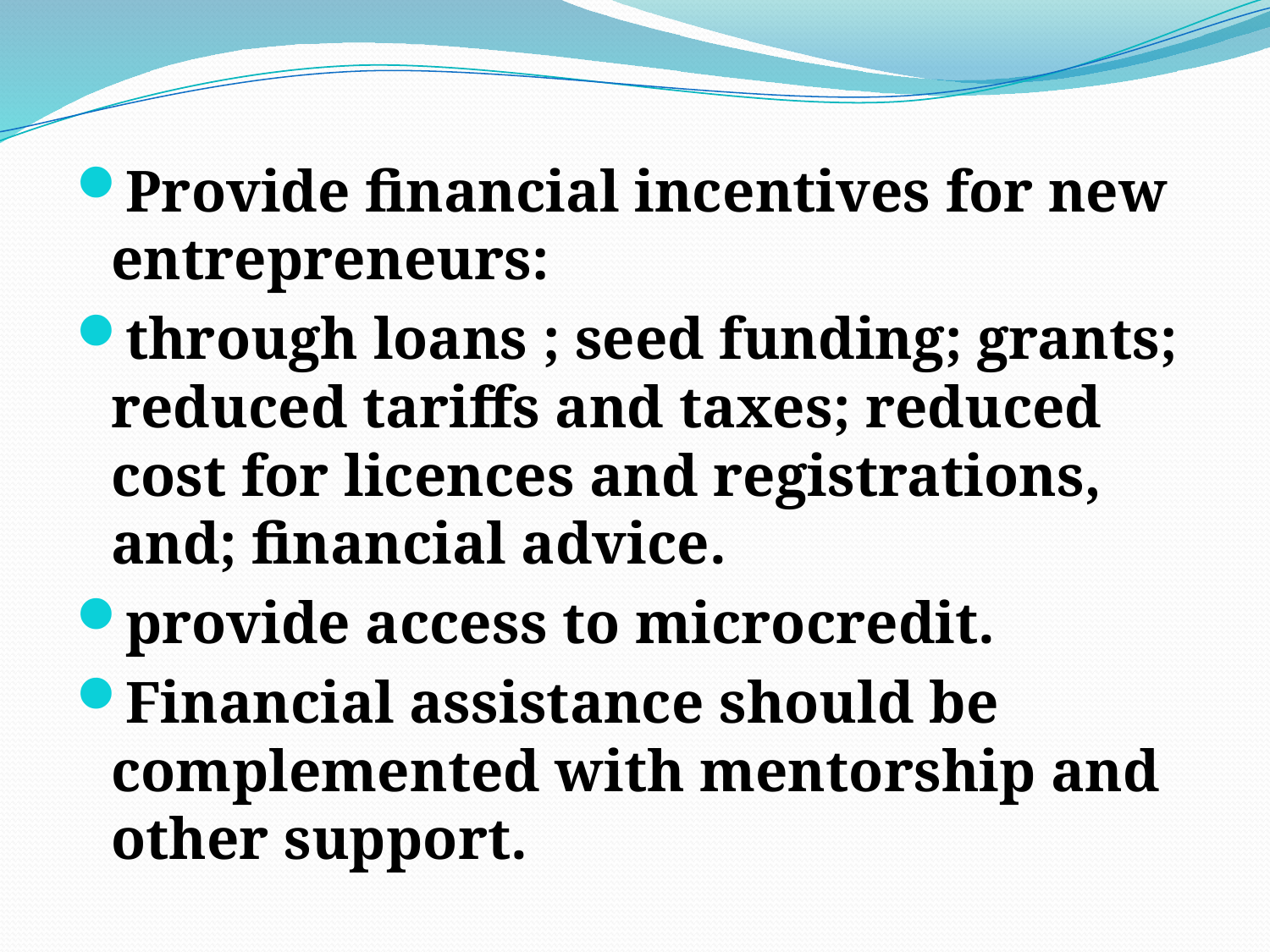

Provide financial incentives for new entrepreneurs:
through loans ; seed funding; grants; reduced tariffs and taxes; reduced cost for licences and registrations, and; financial advice.
provide access to microcredit.
Financial assistance should be complemented with mentorship and other support.